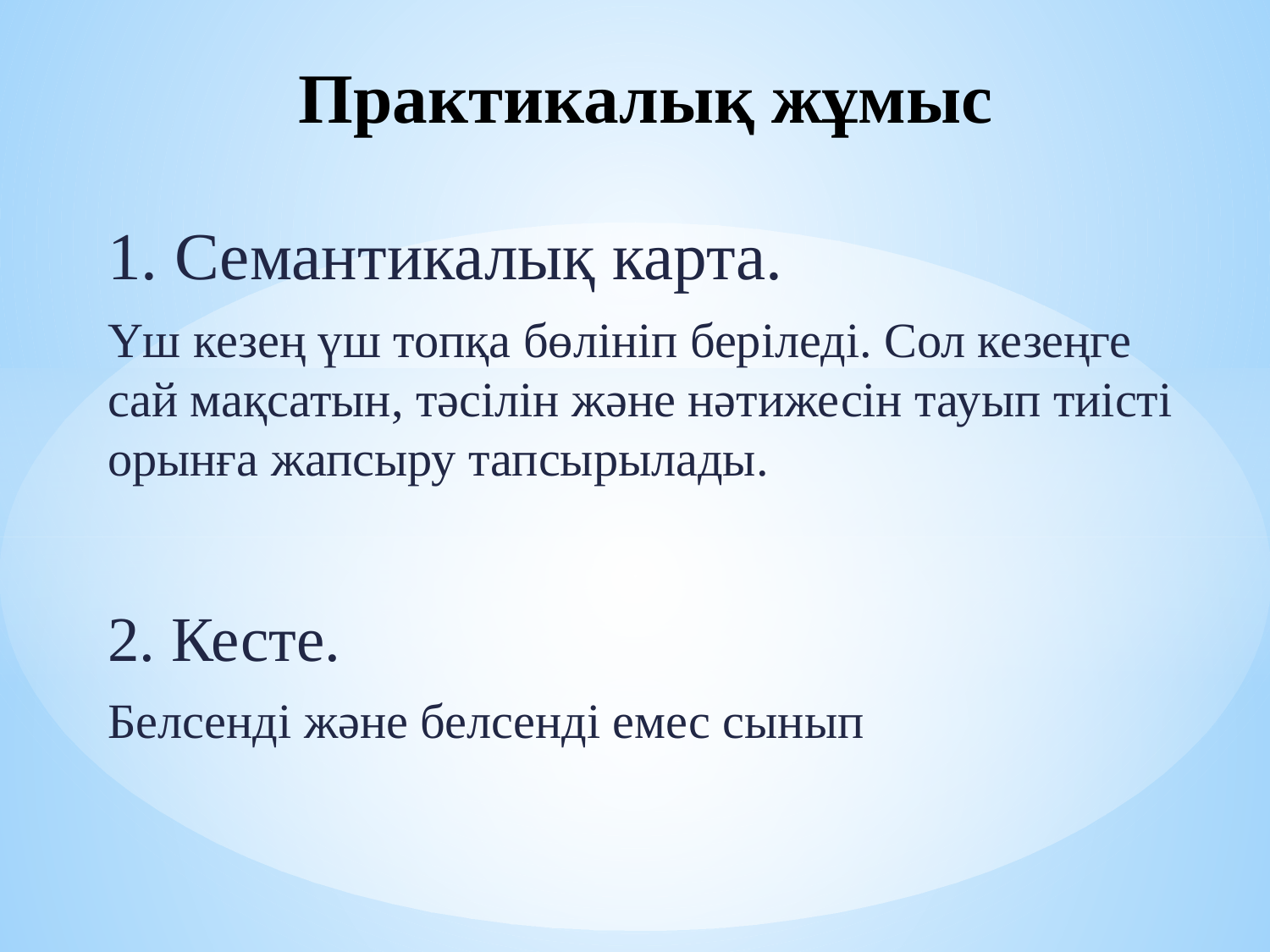

# Практикалық жұмыс
1. Семантикалық карта.
Үш кезең үш топқа бөлініп беріледі. Сол кезеңге сай мақсатын, тәсілін және нәтижесін тауып тиісті орынға жапсыру тапсырылады.

2. Кесте.
Белсенді және белсенді емес сынып